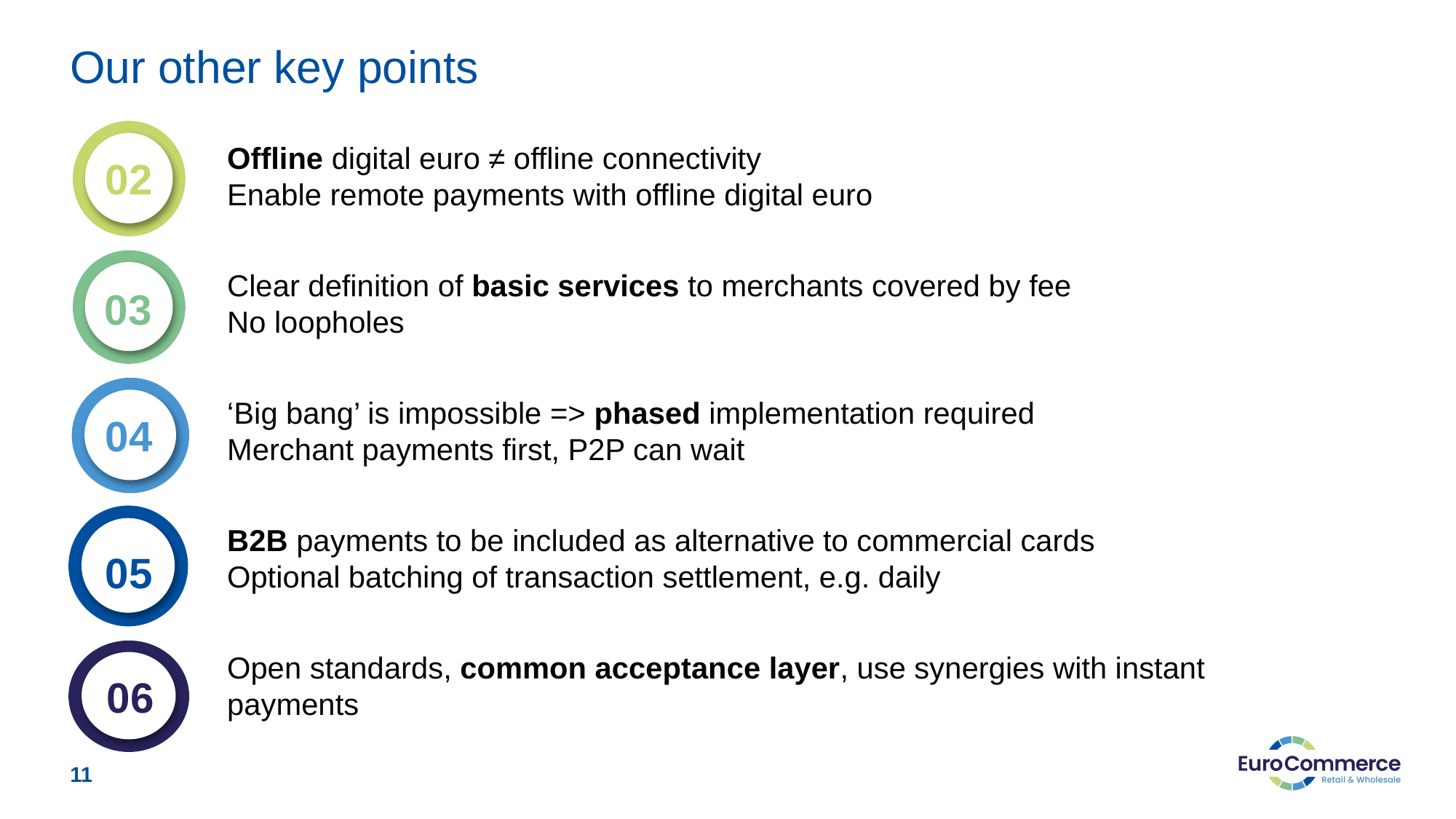

# Our other key points

Offline digital euro ≠ offline connectivity
Enable remote payments with offline digital euro

Clear definition of basic services to merchants covered by fee
No loopholes

‘Big bang’ is impossible => phased implementation required
Merchant payments first, P2P can wait

B2B payments to be included as alternative to commercial cards
Optional batching of transaction settlement, e.g. daily

Open standards, common acceptance layer, use synergies with instant payments
02

03

04

05

06
11